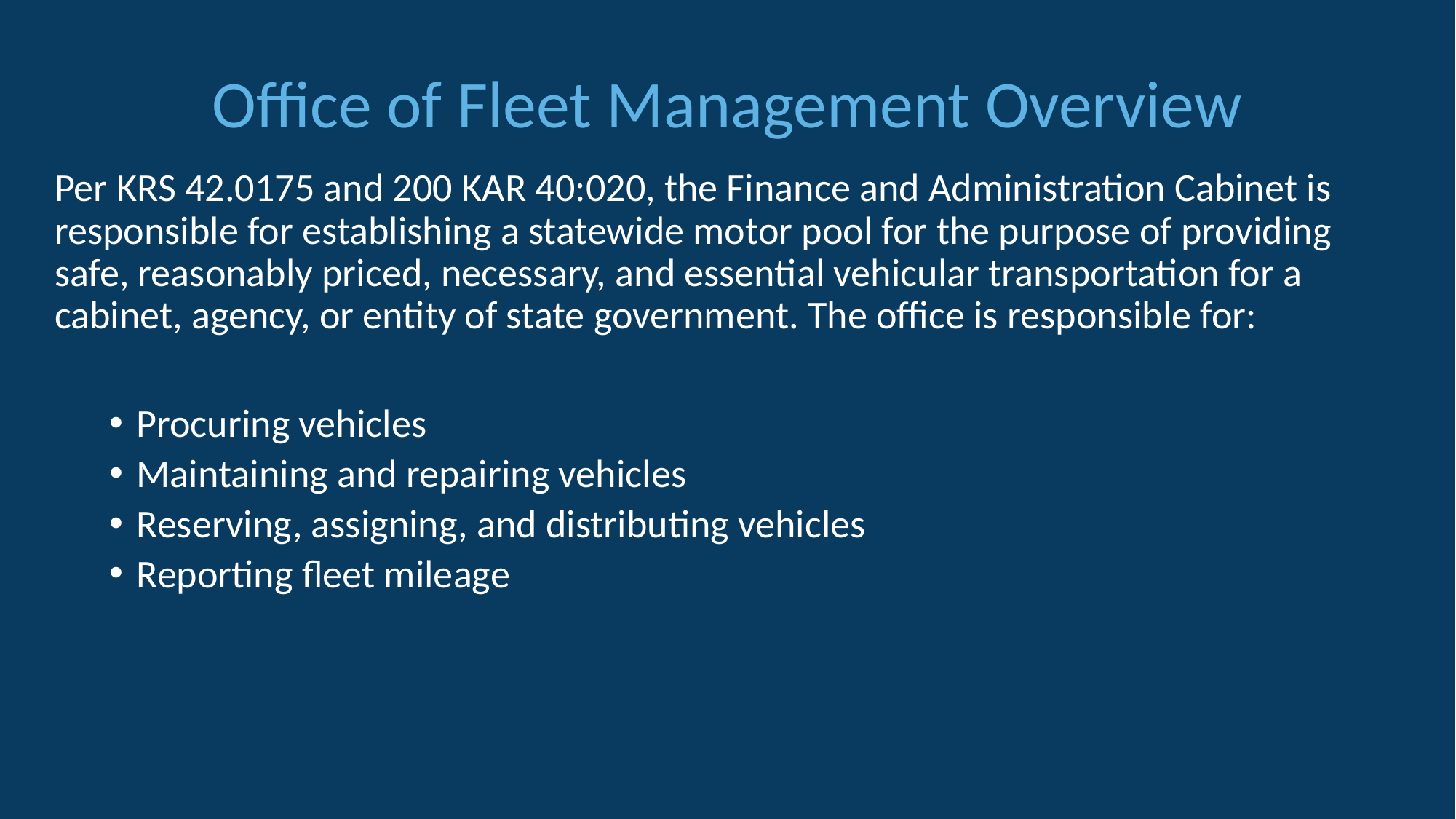

# Office of Fleet Management Overview
Per KRS 42.0175 and 200 KAR 40:020, the Finance and Administration Cabinet is responsible for establishing a statewide motor pool for the purpose of providing safe, reasonably priced, necessary, and essential vehicular transportation for a cabinet, agency, or entity of state government. The office is responsible for:

Procuring vehicles
Maintaining and repairing vehicles
Reserving, assigning, and distributing vehicles
Reporting fleet mileage